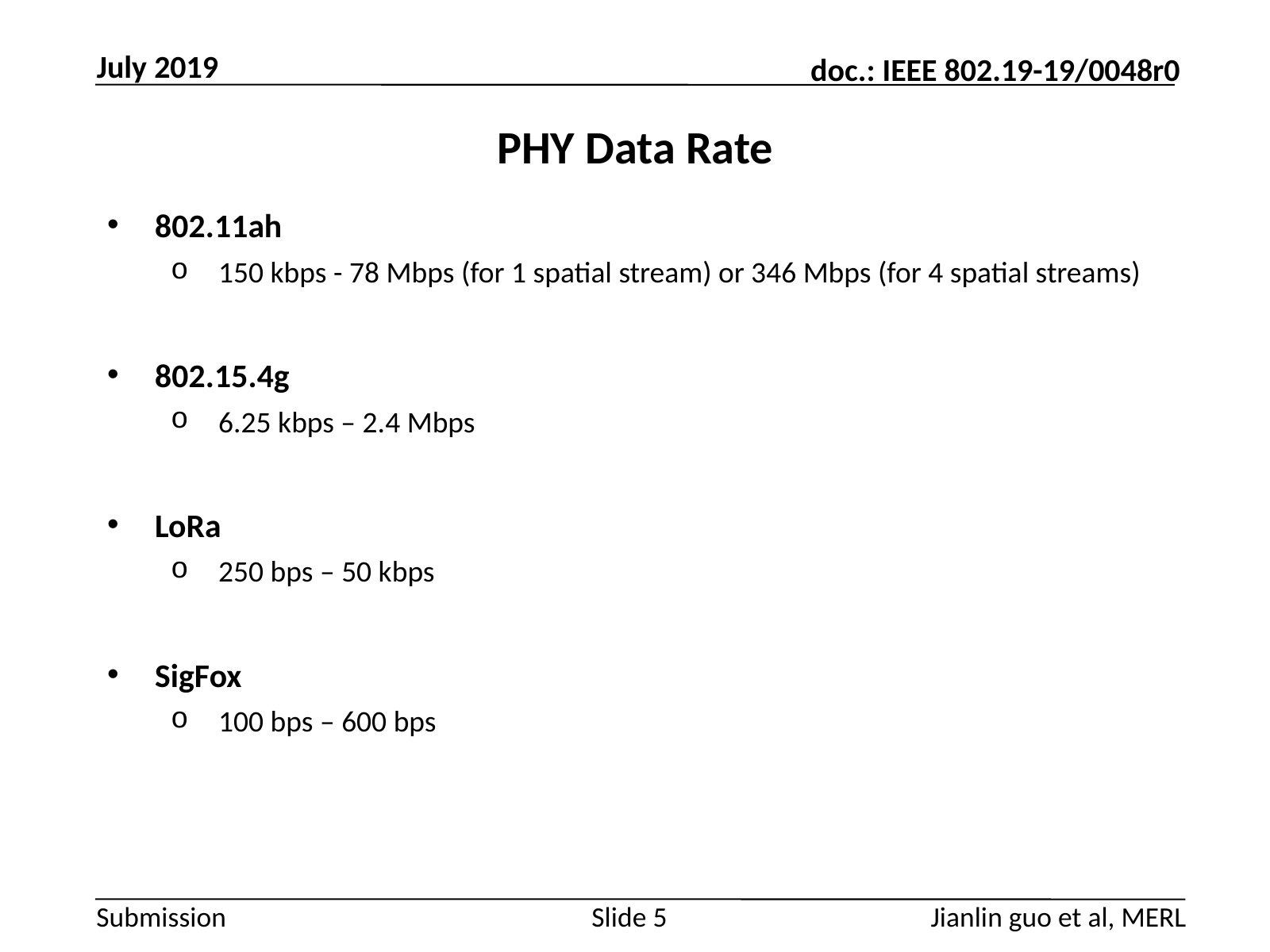

July 2019
# PHY Data Rate

802.11ah
150 kbps - 78 Mbps (for 1 spatial stream) or 346 Mbps (for 4 spatial streams)

802.15.4g
6.25 kbps – 2.4 Mbps

LoRa
250 bps – 50 kbps

SigFox
100 bps – 600 bps

Jianlin guo et al, MERL
Slide 5